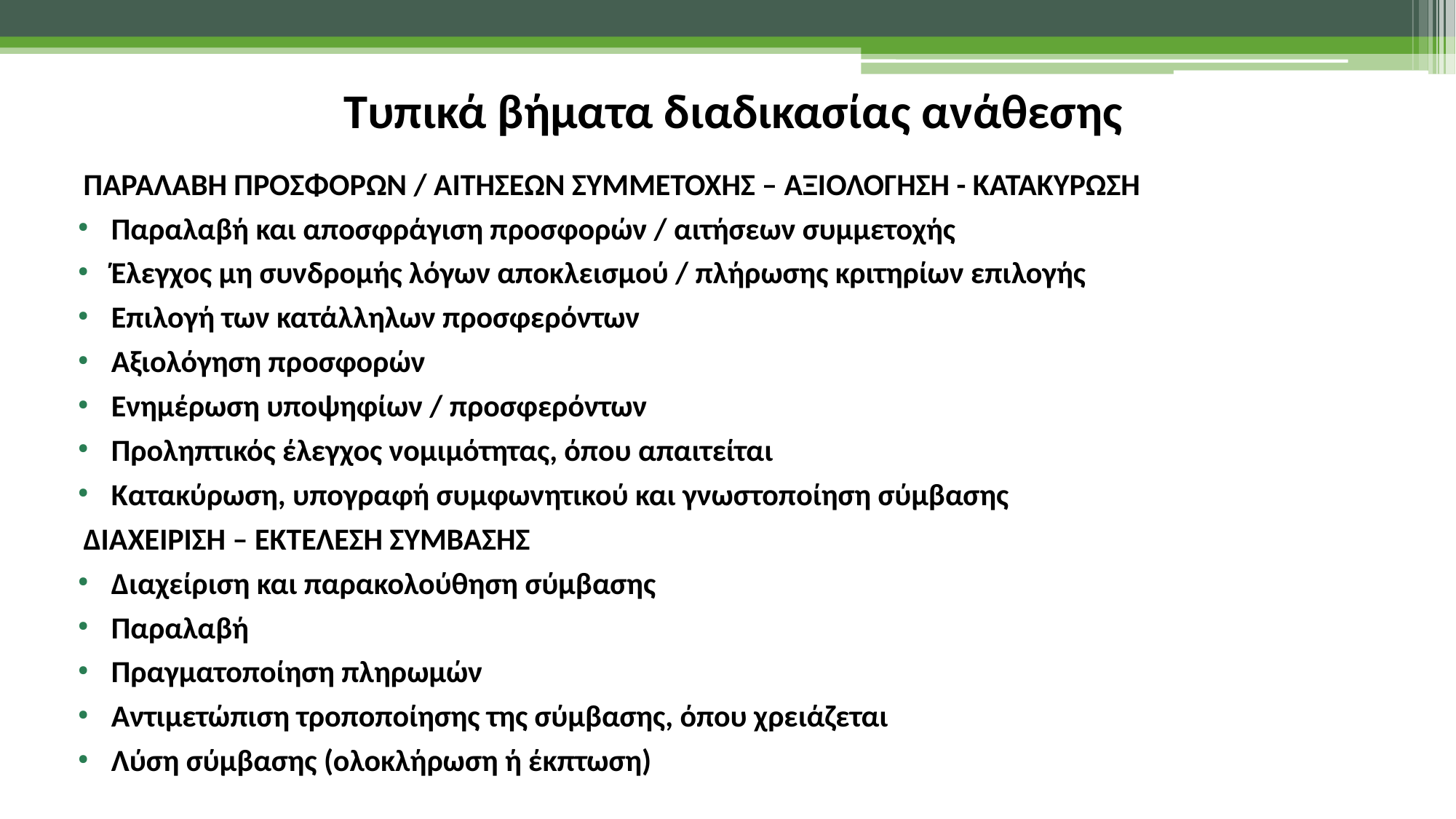

# Τυπικά βήματα διαδικασίας ανάθεσης
ΠΑΡΑΛΑΒΗ ΠΡΟΣΦΟΡΩΝ / ΑΙΤΗΣΕΩΝ ΣΥΜΜΕΤΟΧΗΣ – ΑΞΙΟΛΟΓΗΣΗ - ΚΑΤΑΚΥΡΩΣΗ
Παραλαβή και αποσφράγιση προσφορών / αιτήσεων συμμετοχής
Έλεγχος μη συνδρομής λόγων αποκλεισμού / πλήρωσης κριτηρίων επιλογής
Επιλογή των κατάλληλων προσφερόντων
Αξιολόγηση προσφορών
Ενημέρωση υποψηφίων / προσφερόντων
Προληπτικός έλεγχος νομιμότητας, όπου απαιτείται
Κατακύρωση, υπογραφή συμφωνητικού και γνωστοποίηση σύμβασης
ΔΙΑΧΕΙΡΙΣΗ – ΕΚΤΕΛΕΣΗ ΣΥΜΒΑΣΗΣ
Διαχείριση και παρακολούθηση σύμβασης
Παραλαβή
Πραγματοποίηση πληρωμών
Αντιμετώπιση τροποποίησης της σύμβασης, όπου χρειάζεται
Λύση σύμβασης (ολοκλήρωση ή έκπτωση)